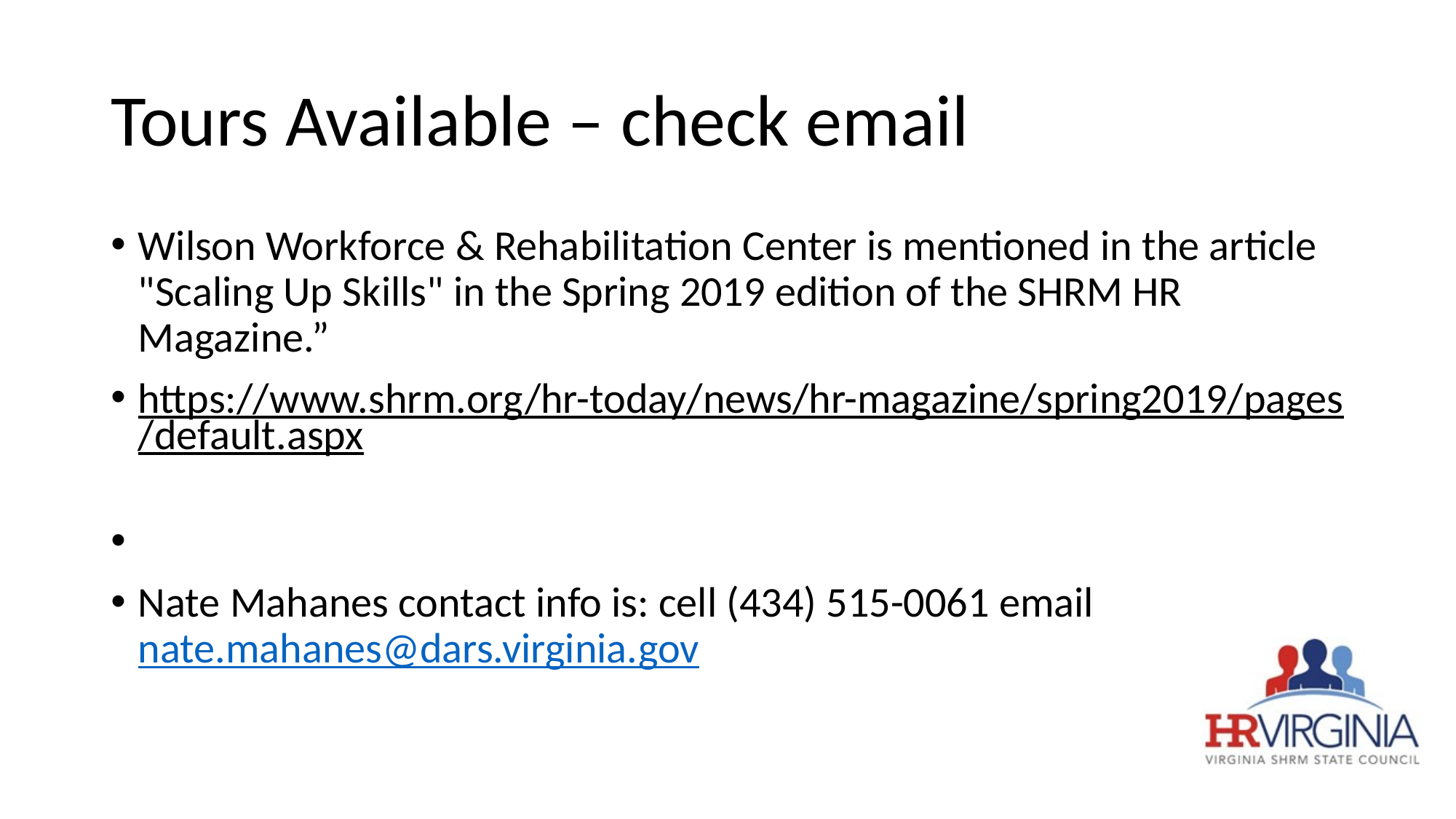

# Tours Available – check email
Wilson Workforce & Rehabilitation Center is mentioned in the article "Scaling Up Skills" in the Spring 2019 edition of the SHRM HR Magazine.”
https://www.shrm.org/hr-today/news/hr-magazine/spring2019/pages/default.aspx

Nate Mahanes contact info is: cell (434) 515-0061 email nate.mahanes@dars.virginia.gov